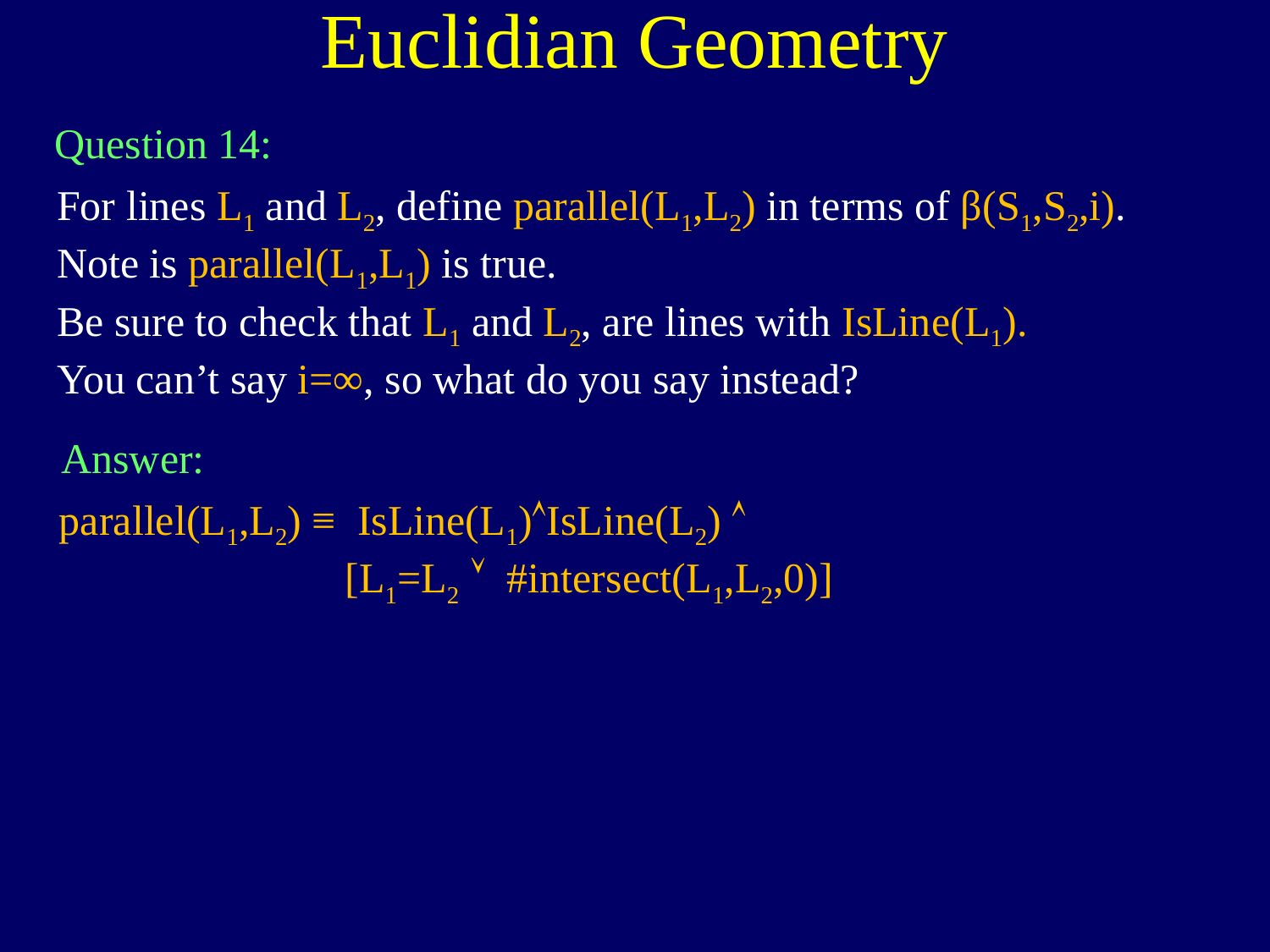

Euclidian Geometry
Question 14:
For lines L1 and L2, define parallel(L1,L2) in terms of β(S1,S2,i).
Note is parallel(L1,L1) is true.
Be sure to check that L1 and L2, are lines with IsLine(L1).
You can’t say i=∞, so what do you say instead?

Answer:
parallel(L1,L2) ≡ IsLine(L1)∧IsLine(L2) ∧
                           [L1=L2  ∨  #intersect(L1,L2,0)]